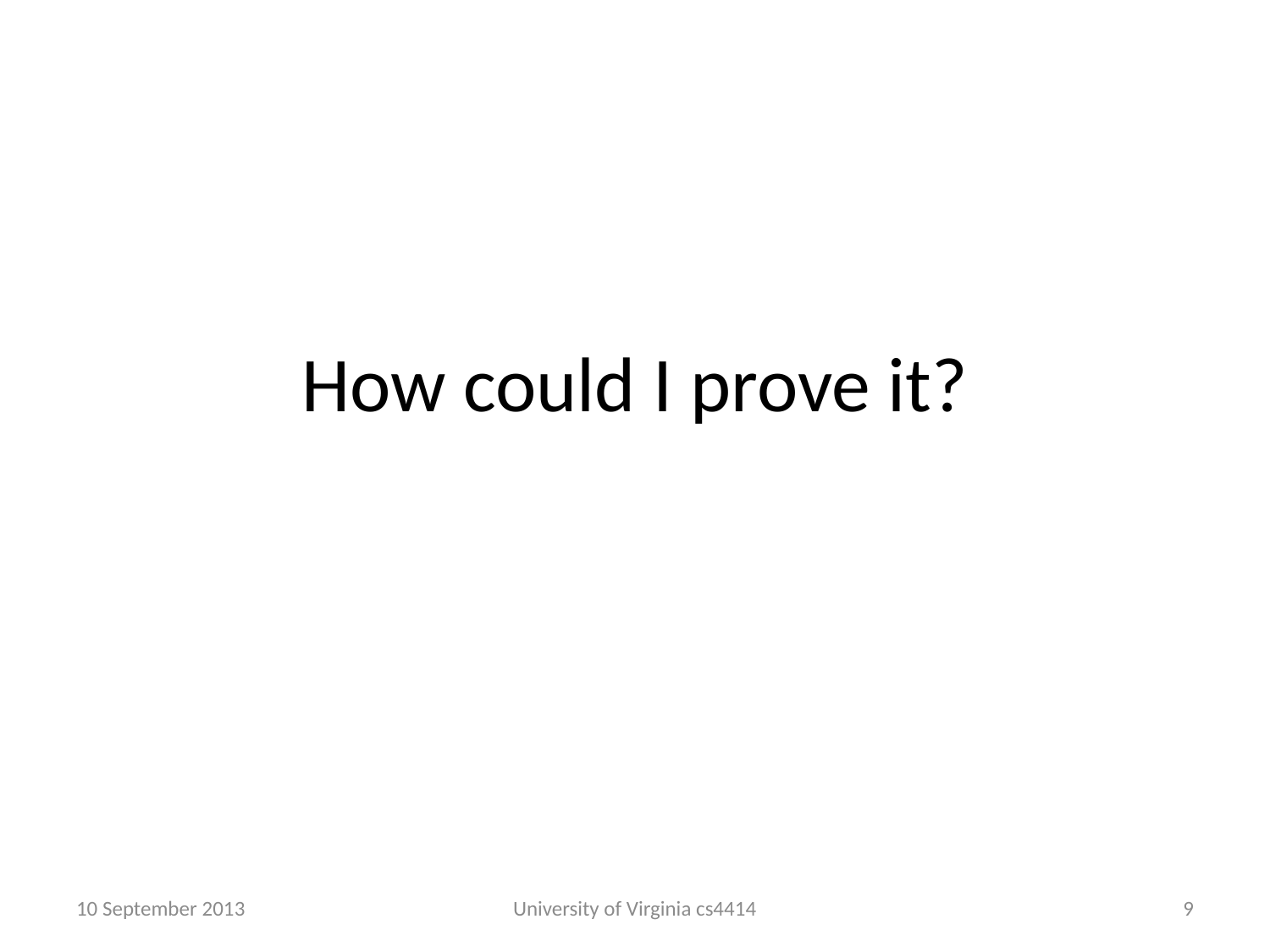

# How could I prove it?
10 September 2013
University of Virginia cs4414
9